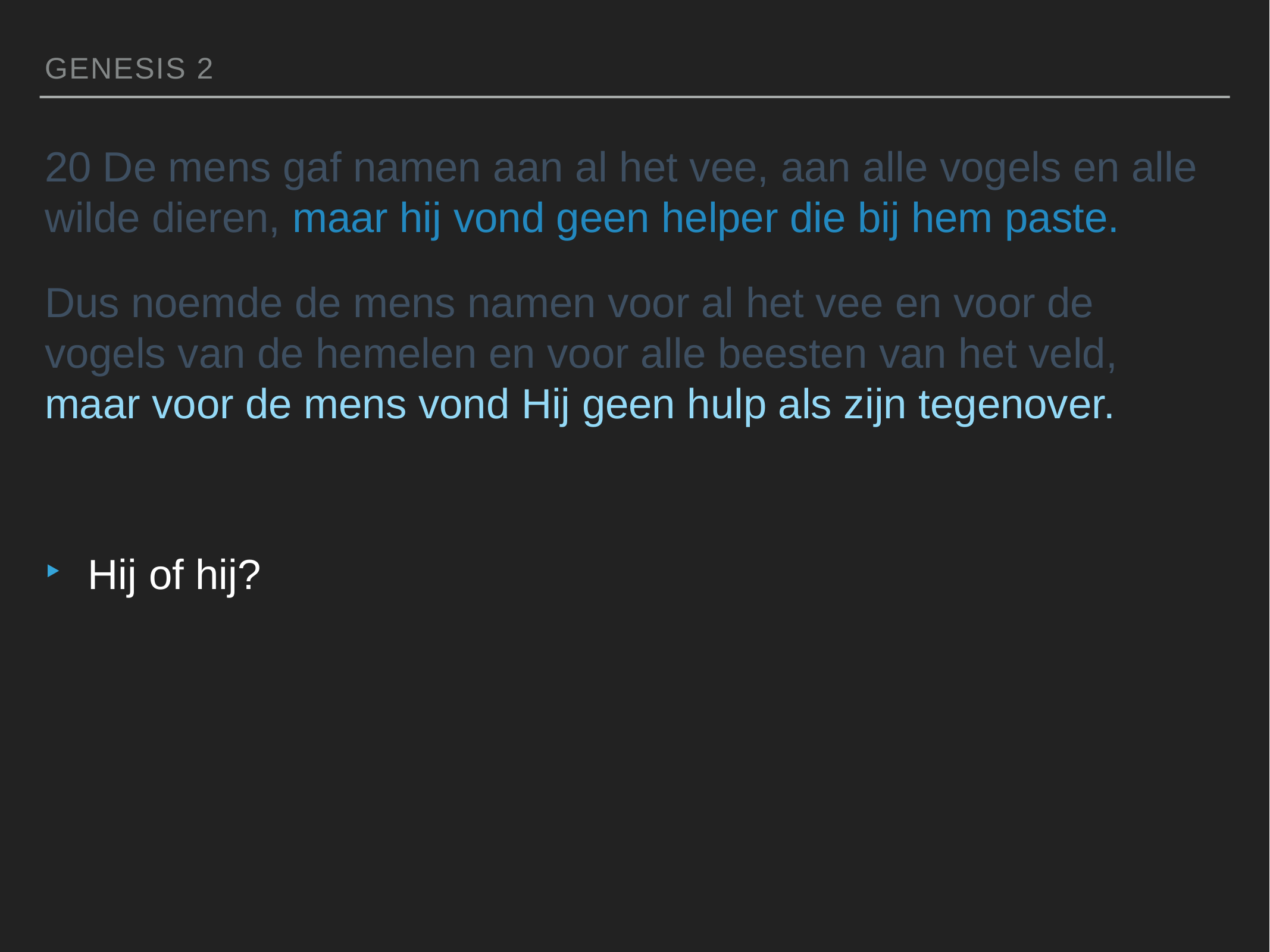

Genesis 2
20 De mens gaf namen aan al het vee, aan alle vogels en alle wilde dieren, maar hij vond geen helper die bij hem paste.
Dus noemde de mens namen voor al het vee en voor de vogels van de hemelen en voor alle beesten van het veld, maar voor de mens vond Hij geen hulp als zijn tegenover.

Hij of hij?